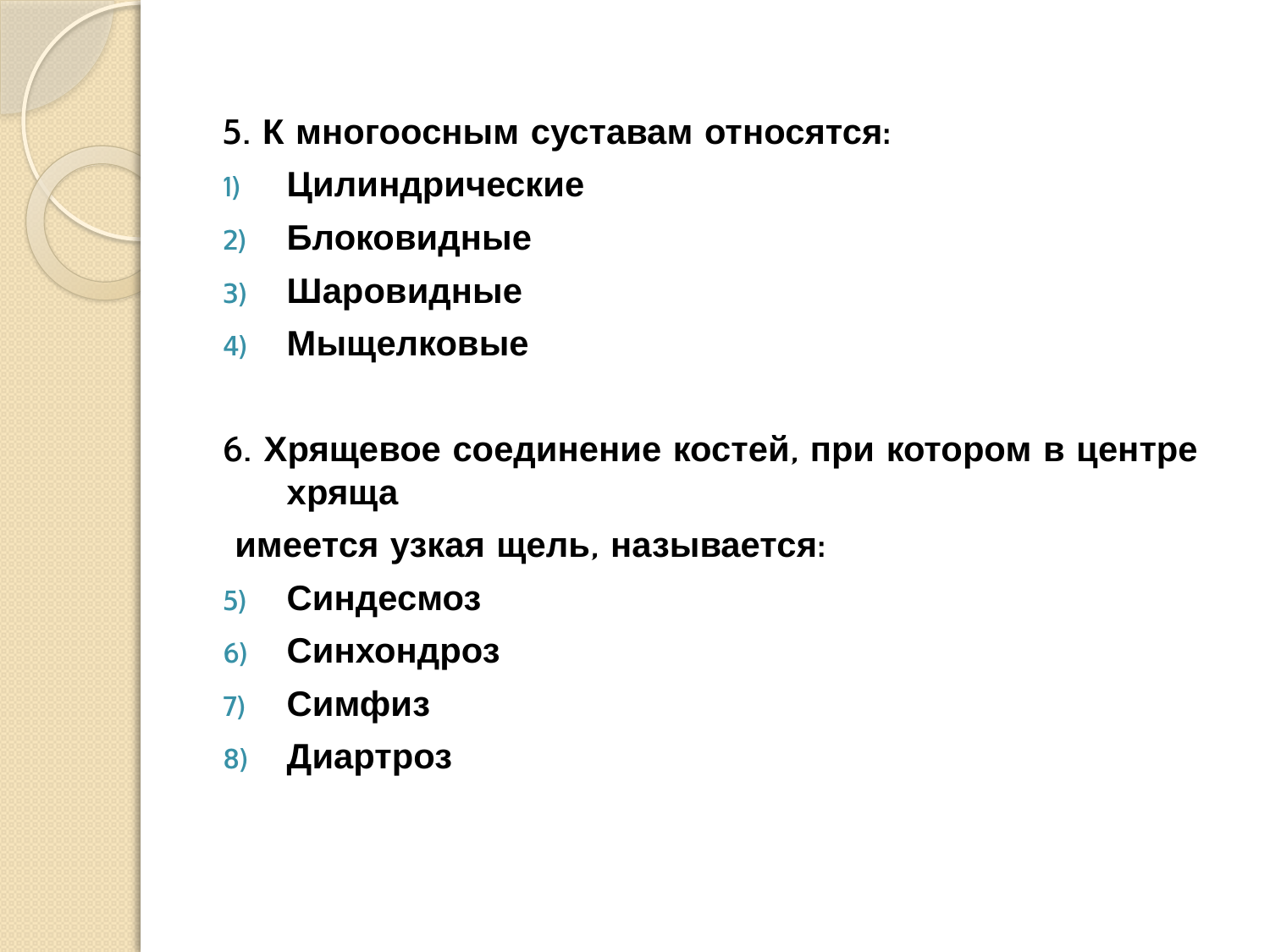

5. К многоосным суставам относятся:
Цилиндрические
Блоковидные
Шаровидные
Мыщелковые

6. Хрящевое соединение костей, при котором в центре хряща
 имеется узкая щель, называется:
Синдесмоз
Синхондроз
Симфиз
Диартроз